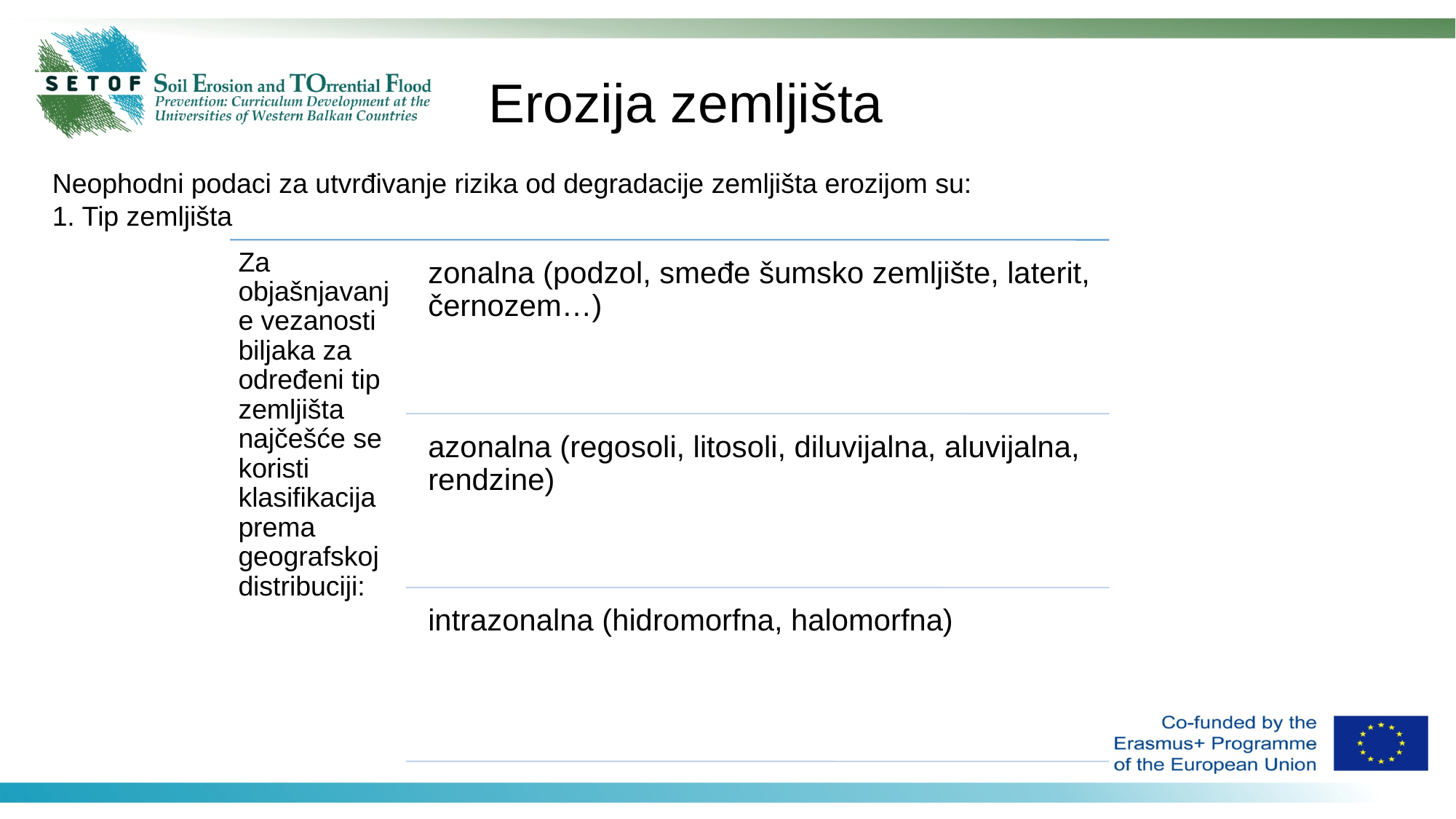

# Erozija zemljišta
Neophodni podaci za utvrđivanje rizika od degradacije zemljišta erozijom su:
1. Tip zemljišta
Za objašnjavanje vezanosti biljaka za određeni tip zemljišta najčešće se koristi klasifikacija prema geografskoj distribuciji:
zonalna (podzol, smeđe šumsko zemljište, laterit, černozem…)
azonalna (regosoli, litosoli, diluvijalna, aluvijalna, rendzine)
intrazonalna (hidromorfna, halomorfna)